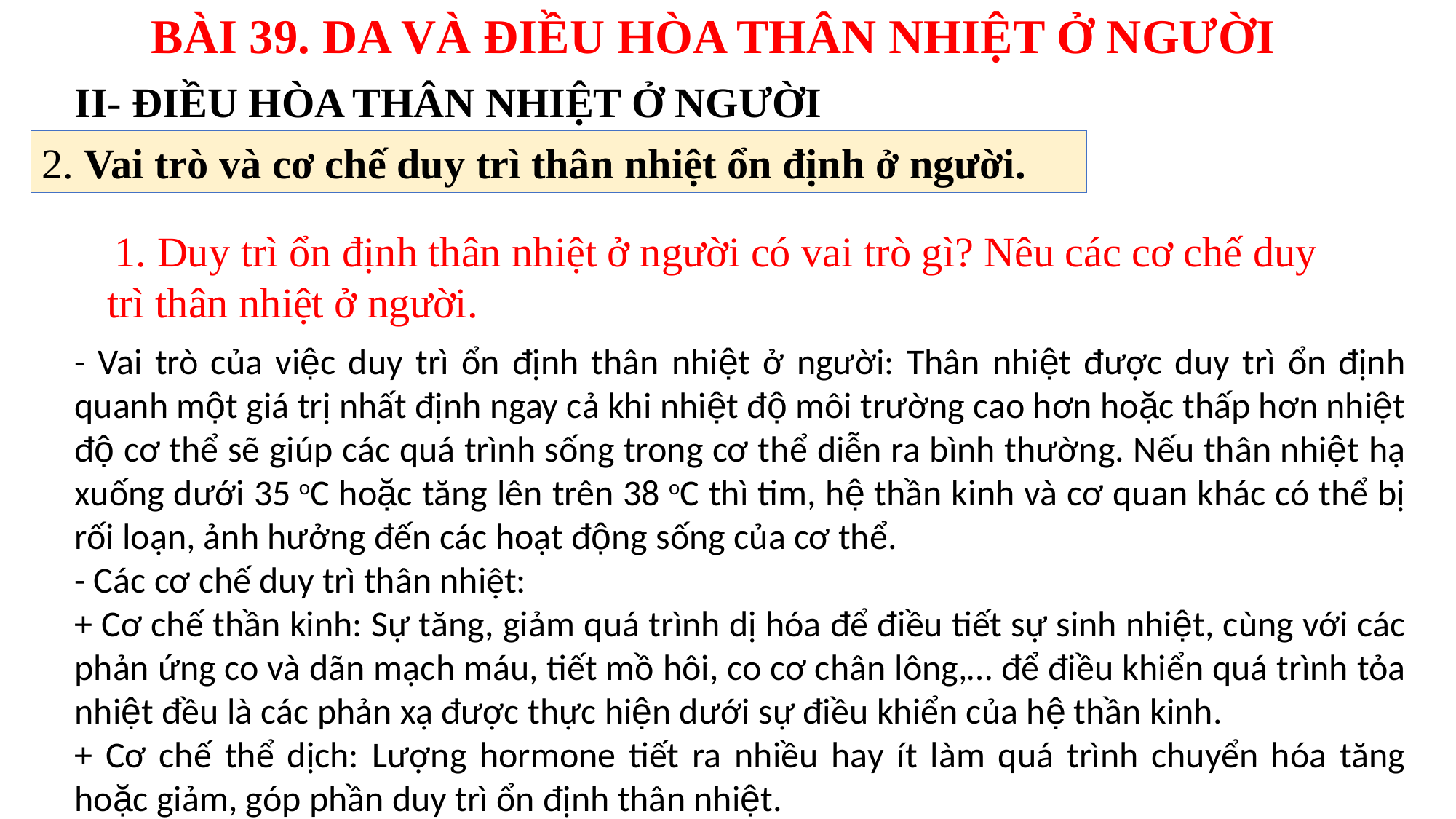

BÀI 39. DA VÀ ĐIỀU HÒA THÂN NHIỆT Ở NGƯỜI
II- ĐIỀU HÒA THÂN NHIỆT Ở NGƯỜI
2. Vai trò và cơ chế duy trì thân nhiệt ổn định ở người.
 1. Duy trì ổn định thân nhiệt ở người có vai trò gì? Nêu các cơ chế duy trì thân nhiệt ở người.
- Vai trò của việc duy trì ổn định thân nhiệt ở người: Thân nhiệt được duy trì ổn định quanh một giá trị nhất định ngay cả khi nhiệt độ môi trường cao hơn hoặc thấp hơn nhiệt độ cơ thể sẽ giúp các quá trình sống trong cơ thể diễn ra bình thường. Nếu thân nhiệt hạ xuống dưới 35 oC hoặc tăng lên trên 38 oC thì tim, hệ thần kinh và cơ quan khác có thể bị rối loạn, ảnh hưởng đến các hoạt động sống của cơ thể.
- Các cơ chế duy trì thân nhiệt:
+ Cơ chế thần kinh: Sự tăng, giảm quá trình dị hóa để điều tiết sự sinh nhiệt, cùng với các phản ứng co và dãn mạch máu, tiết mồ hôi, co cơ chân lông,… để điều khiển quá trình tỏa nhiệt đều là các phản xạ được thực hiện dưới sự điều khiển của hệ thần kinh.
+ Cơ chế thể dịch: Lượng hormone tiết ra nhiều hay ít làm quá trình chuyển hóa tăng hoặc giảm, góp phần duy trì ổn định thân nhiệt.